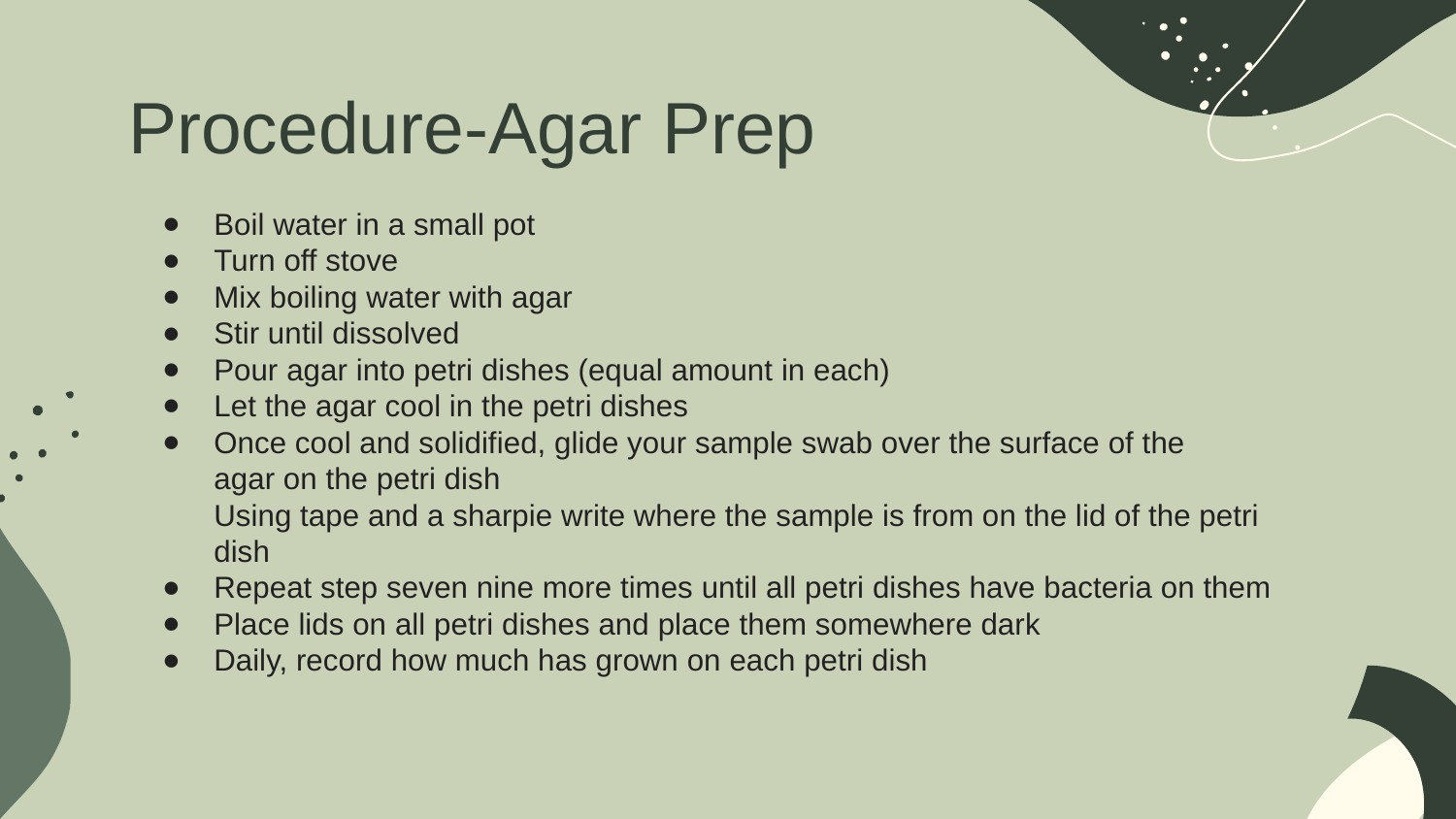

# Procedure-Agar Prep
Boil water in a small pot
Turn off stove
Mix boiling water with agar
Stir until dissolved
Pour agar into petri dishes (equal amount in each)
Let the agar cool in the petri dishes
Once cool and solidified, glide your sample swab over the surface of the
agar on the petri dish
Using tape and a sharpie write where the sample is from on the lid of the petri dish
Repeat step seven nine more times until all petri dishes have bacteria on them
Place lids on all petri dishes and place them somewhere dark
Daily, record how much has grown on each petri dish